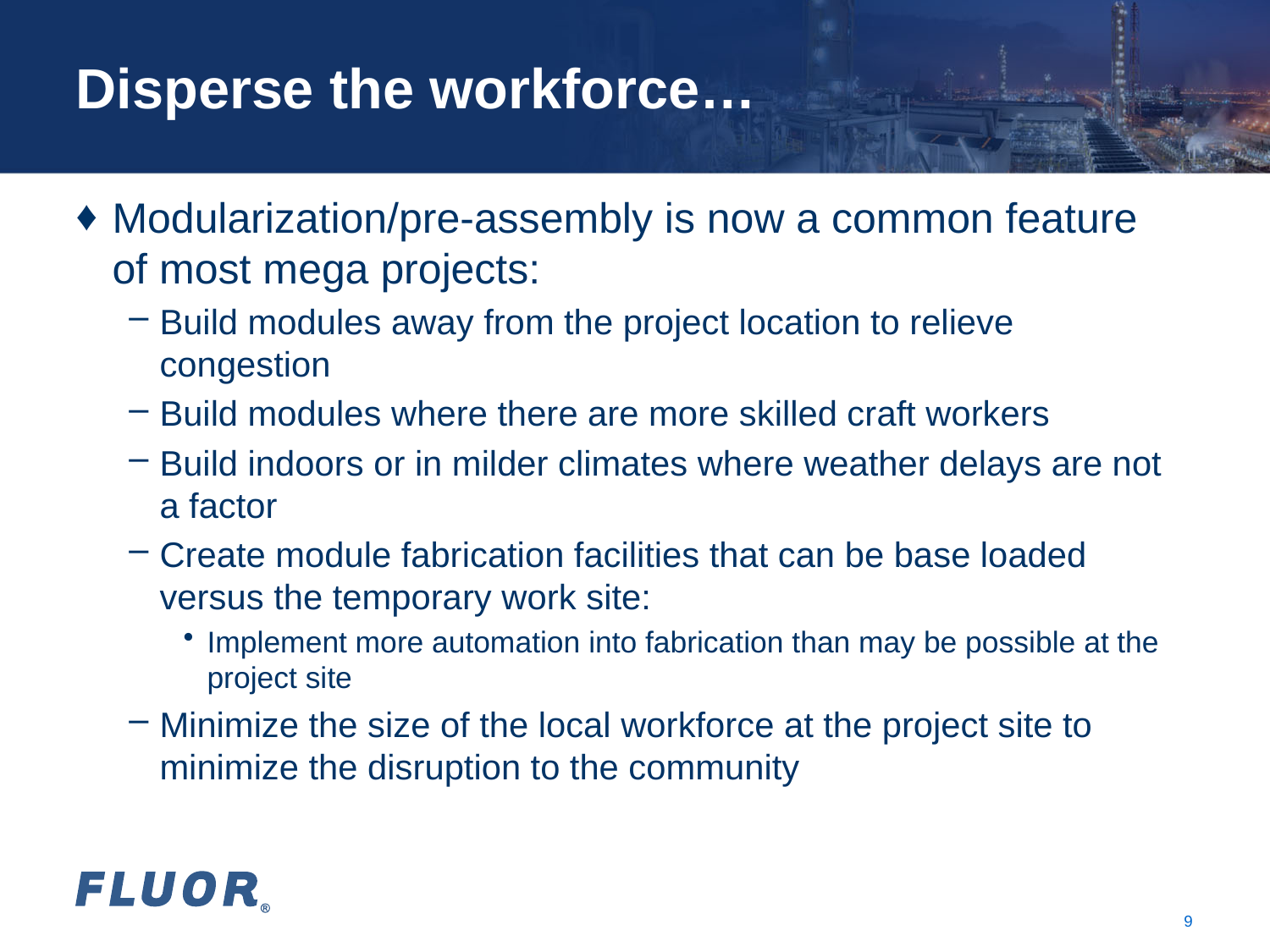

# Disperse the workforce…
Modularization/pre-assembly is now a common feature of most mega projects:
Build modules away from the project location to relieve congestion
Build modules where there are more skilled craft workers
Build indoors or in milder climates where weather delays are not a factor
Create module fabrication facilities that can be base loaded versus the temporary work site:
Implement more automation into fabrication than may be possible at the project site
Minimize the size of the local workforce at the project site to minimize the disruption to the community

9